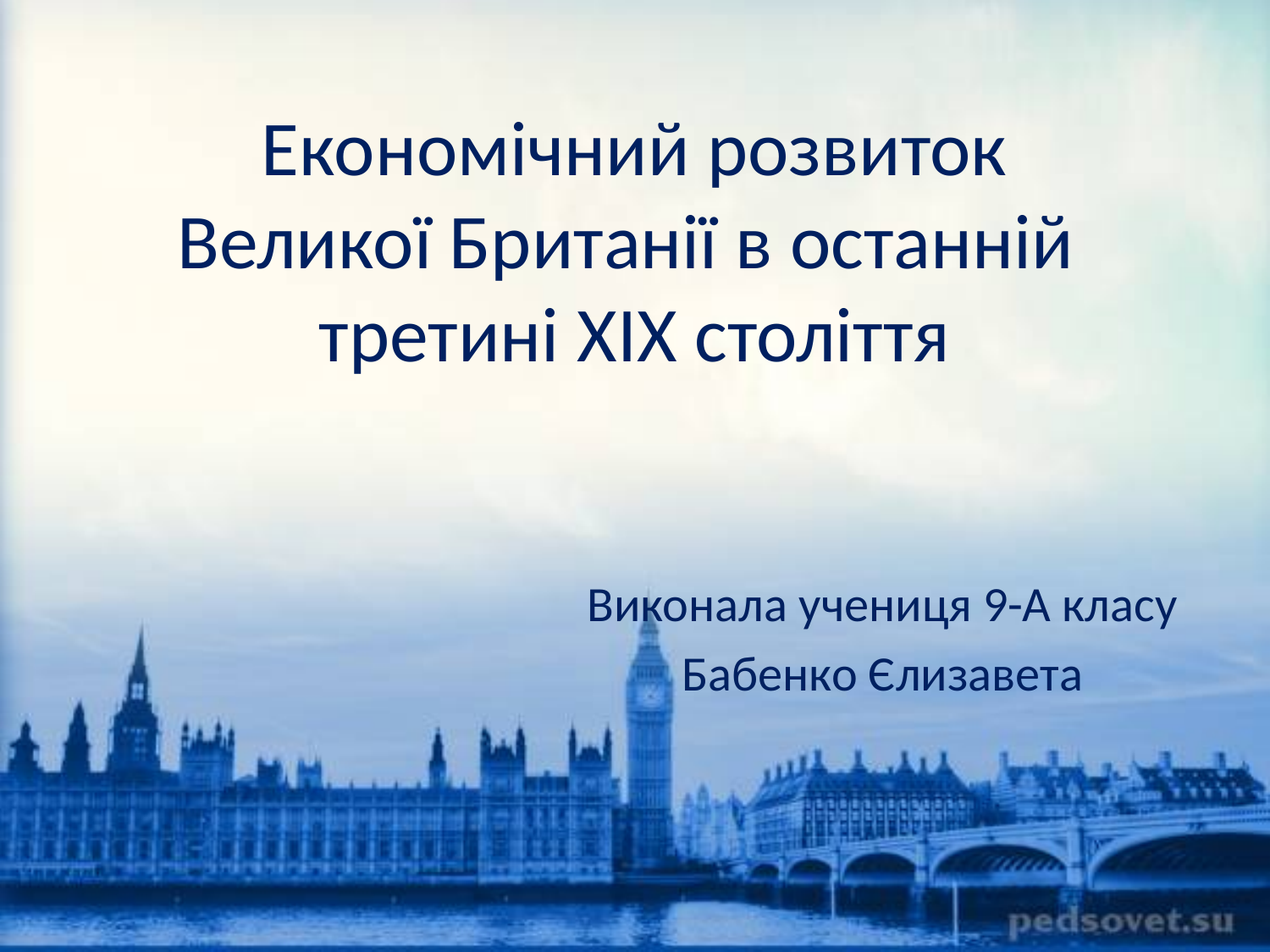

# Економічний розвиток Великої Британії в останній  третині XIX століття
Виконала учениця 9-А класу
Бабенко Єлизавета